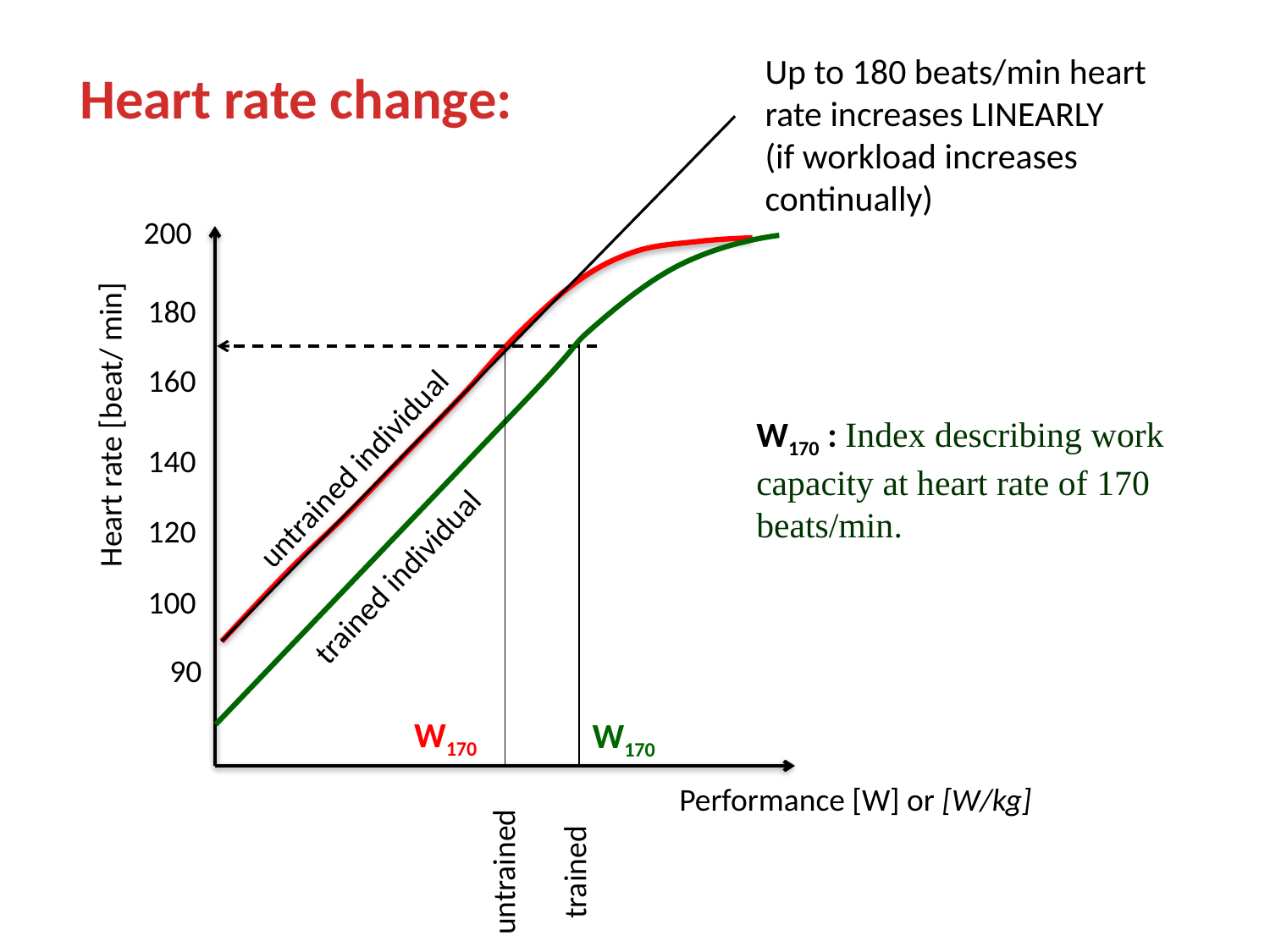

Up to 180 beats/min heart rate increases LINEARLY
(if workload increases continually)
Heart rate change:
200

180
160
Heart rate [beat/ min]
W170 : Index describing work capacity at heart rate of 170 beats/min.
untrained individual
140
120
trained individual
100
90
W170
W170
Performance [W] or [W/kg]
trained
untrained